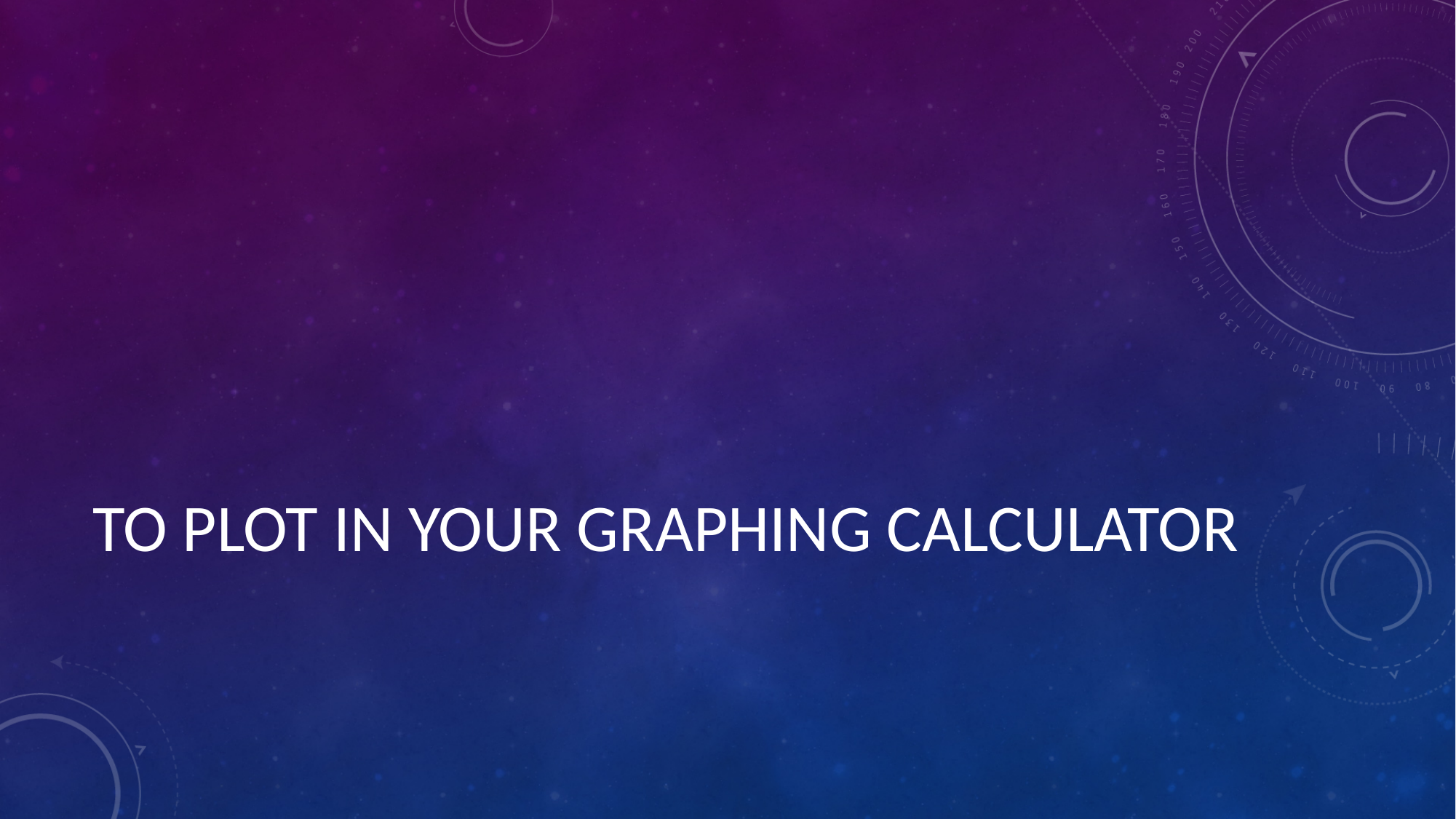

# To Plot in your graphing calculator